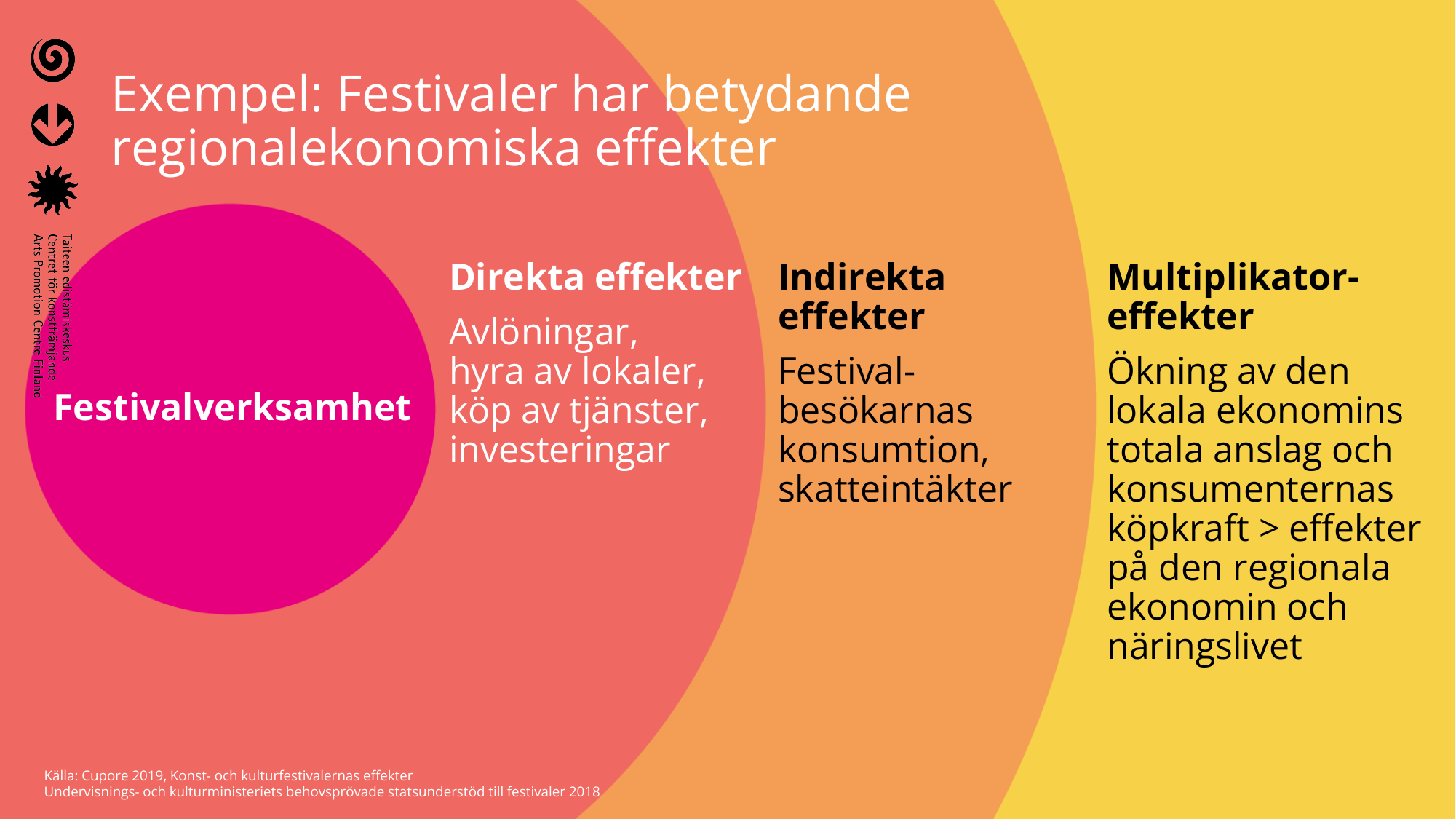

# Exempel: Festivaler har betydande regionalekonomiska effekter
Festivalverksamhet
Direkta effekter
Avlöningar,
hyra av lokaler, köp av tjänster, investeringar

Indirekta effekter
Festival-besökarnas konsumtion, skatteintäkter

Multiplikator-effekter
Ökning av den lokala ekonomins totala anslag och konsumenternas köpkraft > effekter på den regionala ekonomin och näringslivet
Källa: Cupore 2019, Konst- och kulturfestivalernas effekter
Undervisnings- och kulturministeriets behovsprövade statsunderstöd till festivaler 2018